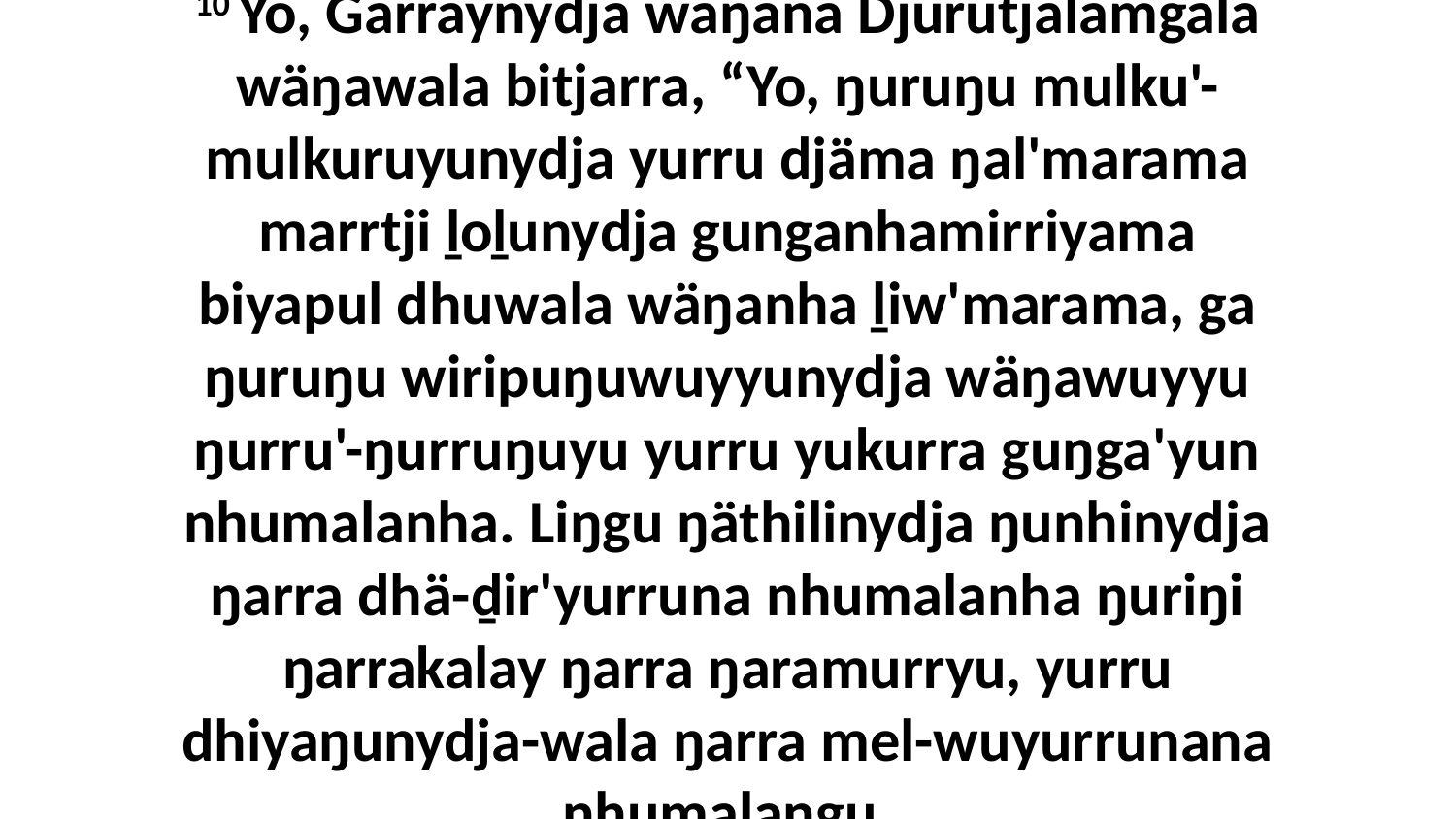

10 Yo, Garraynydja waŋana Djurutjalamgala wäŋawala bitjarra, “Yo, ŋuruŋu mulku'-mulkuruyunydja yurru djäma ŋal'marama marrtji ḻoḻunydja gunganhamirriyama biyapul dhuwala wäŋanha ḻiw'marama, ga ŋuruŋu wiripuŋuwuyyunydja wäŋawuyyu ŋurru'-ŋurruŋuyu yurru yukurra guŋga'yun nhumalanha. Liŋgu ŋäthilinydja ŋunhinydja ŋarra dhä-ḏir'yurruna nhumalanha ŋuriŋi ŋarrakalay ŋarra ŋaramurryu, yurru dhiyaŋunydja-wala ŋarra mel-wuyurrunana nhumalaŋgu.